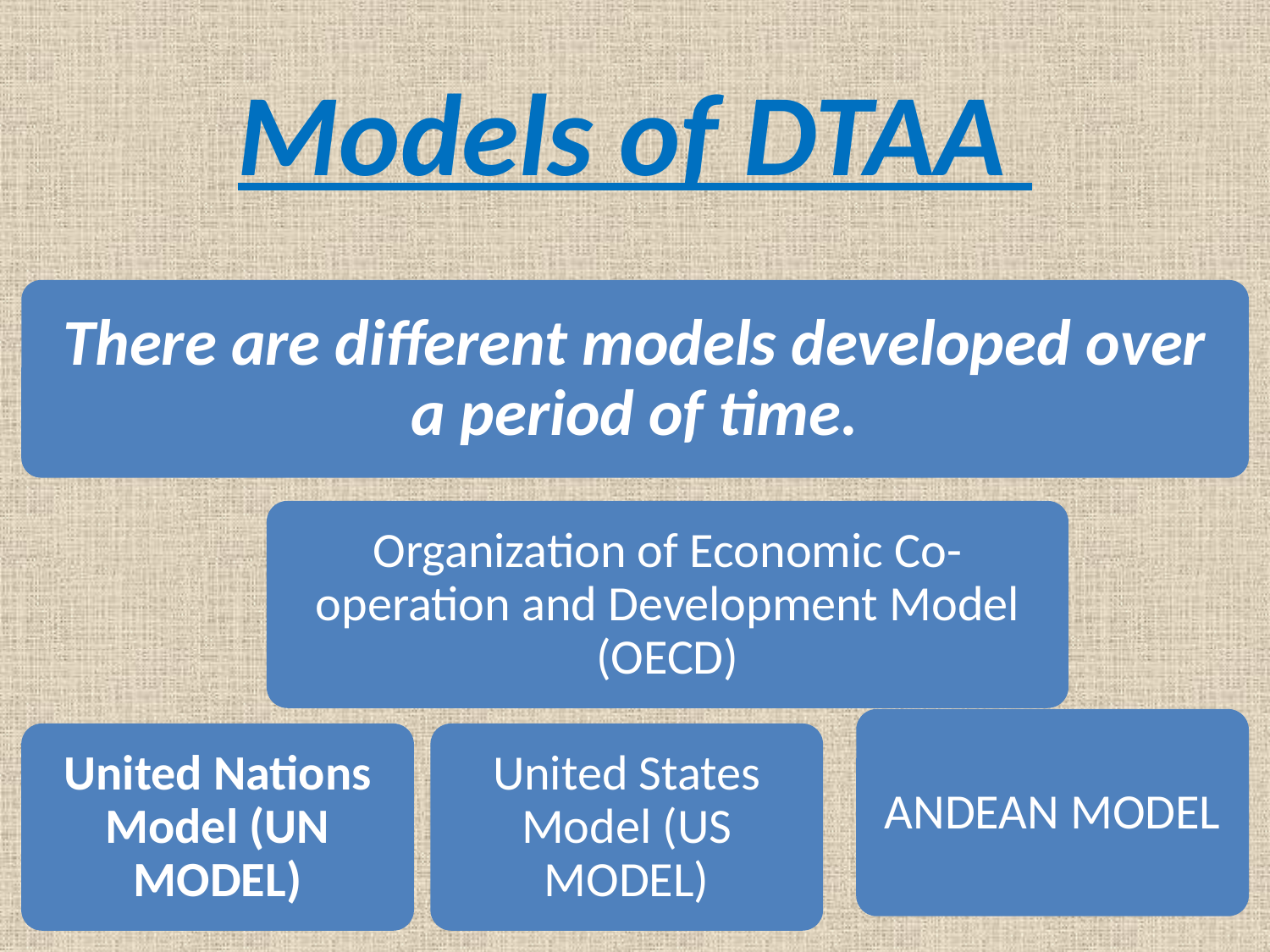

Models of DTAA
There are different models developed over a period of time.
Organization of Economic Co-operation and Development Model (OECD)
United Nations Model (UN MODEL)
United States Model (US MODEL)
ANDEAN MODEL